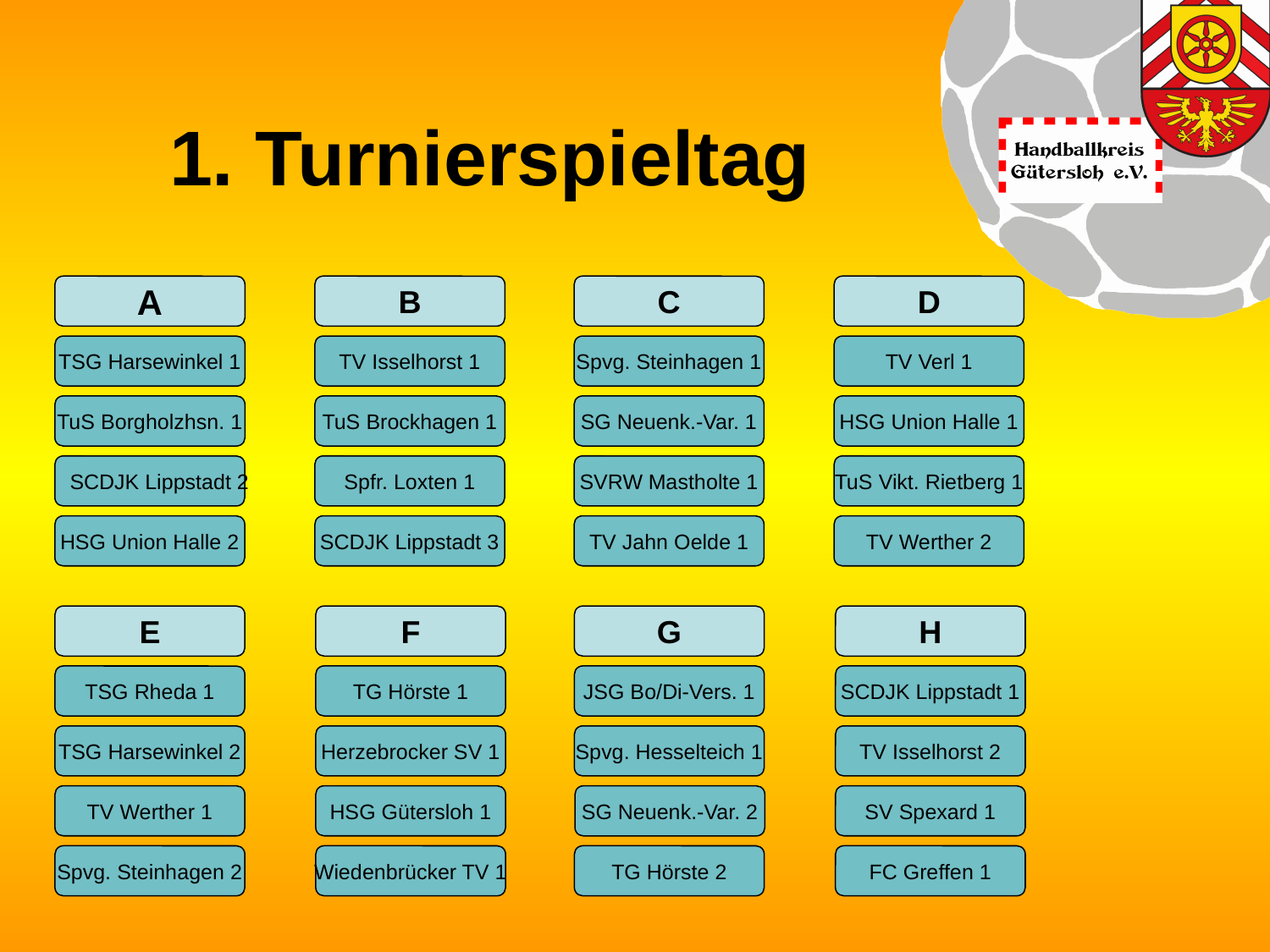

1. Turnierspieltag
A
B
C
D
TSG Harsewinkel 1
TV Isselhorst 1
Spvg. Steinhagen 1
TV Verl 1
TuS Borgholzhsn. 1
TuS Brockhagen 1
SG Neuenk.-Var. 1
HSG Union Halle 1
SCDJK Lippstadt 2
Spfr. Loxten 1
SVRW Mastholte 1
TuS Vikt. Rietberg 1
HSG Union Halle 2
SCDJK Lippstadt 3
TV Jahn Oelde 1
TV Werther 2
F
G
H
E
TG Hörste 1
JSG Bo/Di-Vers. 1
SCDJK Lippstadt 1
TSG Rheda 1
Herzebrocker SV 1
Spvg. Hesselteich 1
TV Isselhorst 2
TSG Harsewinkel 2
HSG Gütersloh 1
SV Spexard 1
TV Werther 1
SG Neuenk.-Var. 2
Wiedenbrücker TV 1
TG Hörste 2
FC Greffen 1
Spvg. Steinhagen 2